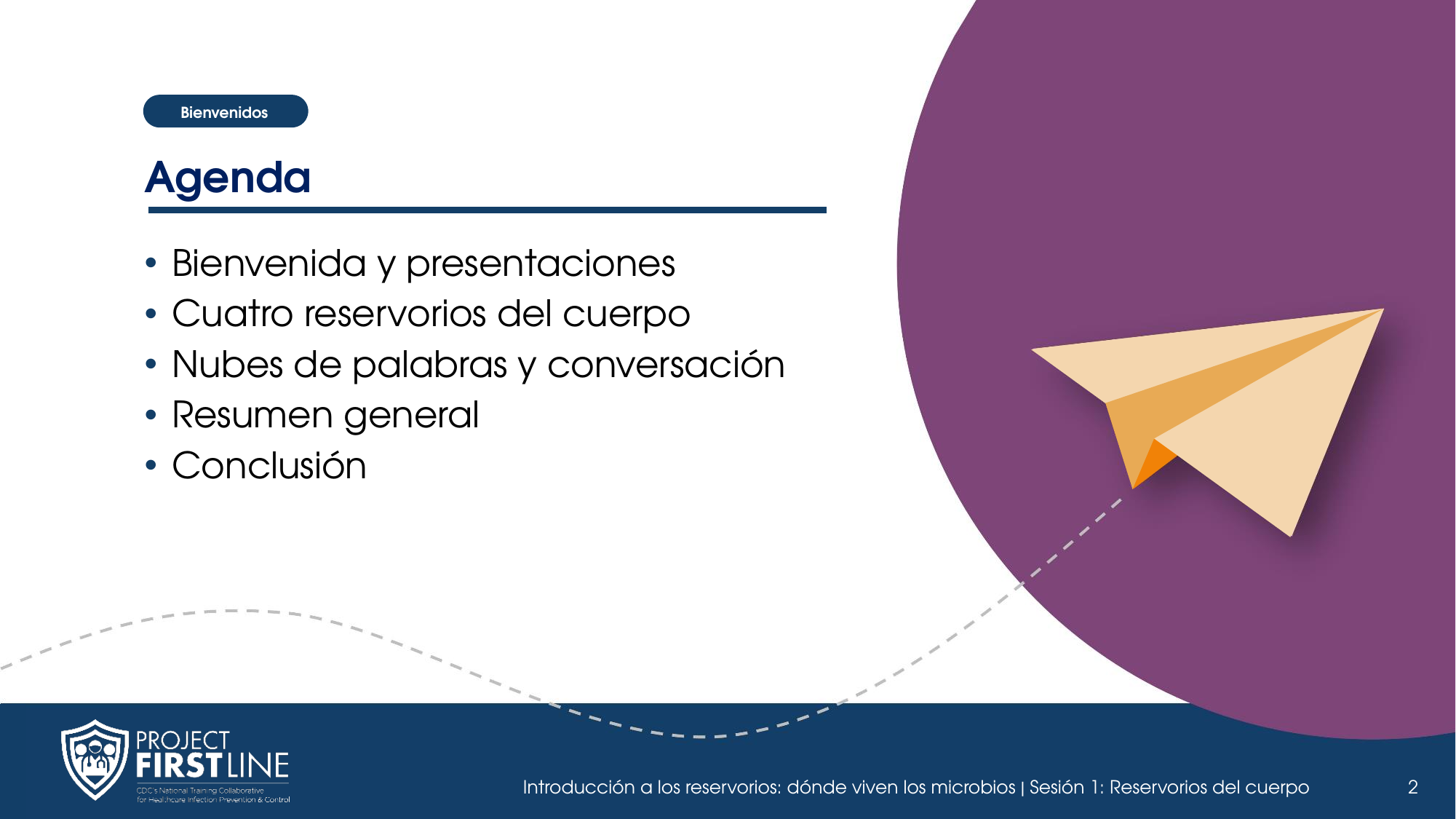

Bienvenidos
# Agenda

Bienvenida y presentaciones
Cuatro reservorios del cuerpo
Nubes de palabras y conversación
Resumen general
Conclusión